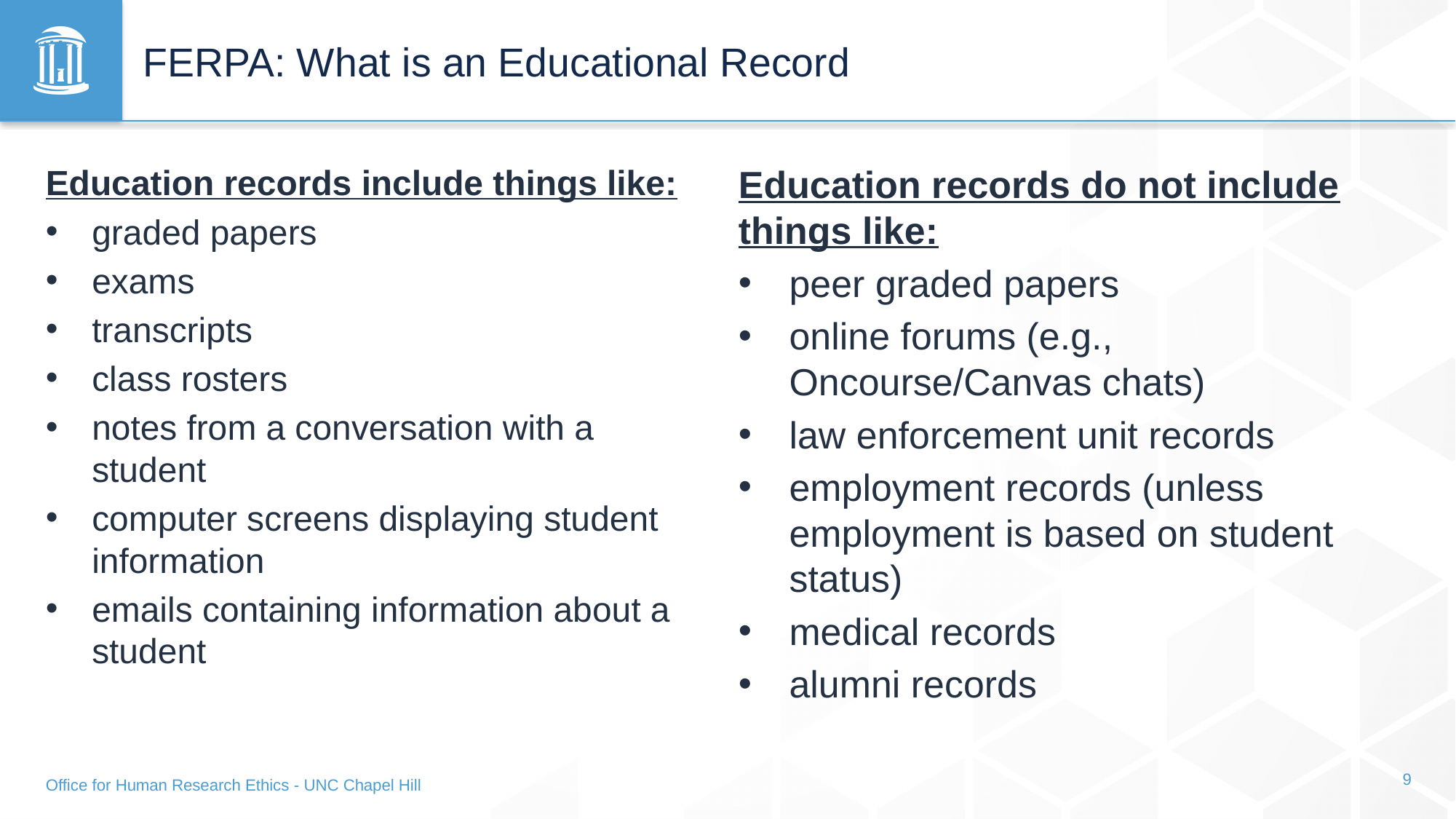

# FERPA: What is an Educational Record
Education records include things like:
graded papers
exams
transcripts
class rosters
notes from a conversation with a student
computer screens displaying student information
emails containing information about a student

Education records do not include things like:
peer graded papers
online forums (e.g., Oncourse/Canvas chats)
law enforcement unit records
employment records (unless employment is based on student status)
medical records
alumni records

Office for Human Research Ethics - UNC Chapel Hill
9